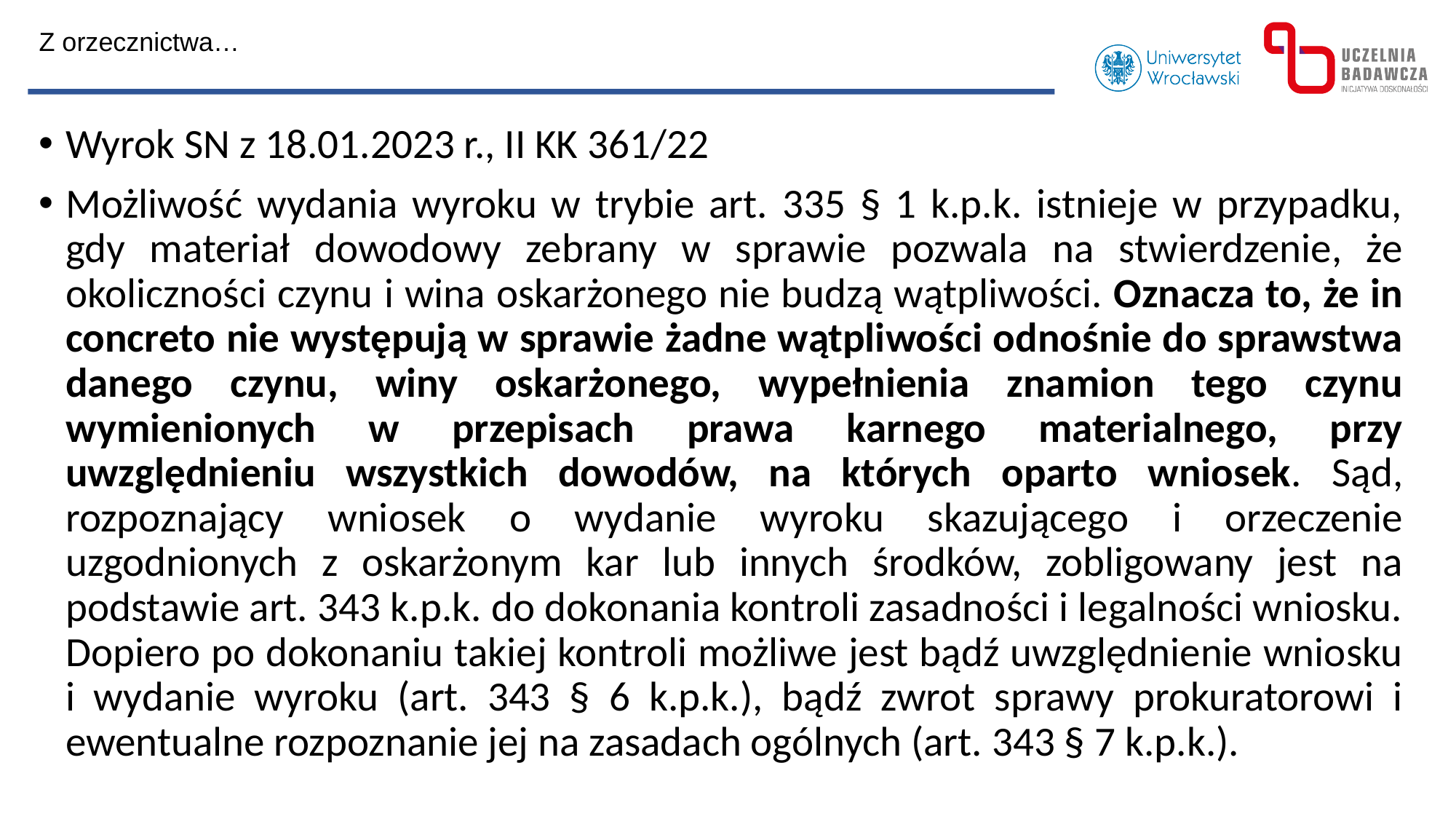

Z orzecznictwa…
Wyrok SN z 18.01.2023 r., II KK 361/22
Możliwość wydania wyroku w trybie art. 335 § 1 k.p.k. istnieje w przypadku, gdy materiał dowodowy zebrany w sprawie pozwala na stwierdzenie, że okoliczności czynu i wina oskarżonego nie budzą wątpliwości. Oznacza to, że in concreto nie występują w sprawie żadne wątpliwości odnośnie do sprawstwa danego czynu, winy oskarżonego, wypełnienia znamion tego czynu wymienionych w przepisach prawa karnego materialnego, przy uwzględnieniu wszystkich dowodów, na których oparto wniosek. Sąd, rozpoznający wniosek o wydanie wyroku skazującego i orzeczenie uzgodnionych z oskarżonym kar lub innych środków, zobligowany jest na podstawie art. 343 k.p.k. do dokonania kontroli zasadności i legalności wniosku. Dopiero po dokonaniu takiej kontroli możliwe jest bądź uwzględnienie wniosku i wydanie wyroku (art. 343 § 6 k.p.k.), bądź zwrot sprawy prokuratorowi i ewentualne rozpoznanie jej na zasadach ogólnych (art. 343 § 7 k.p.k.).